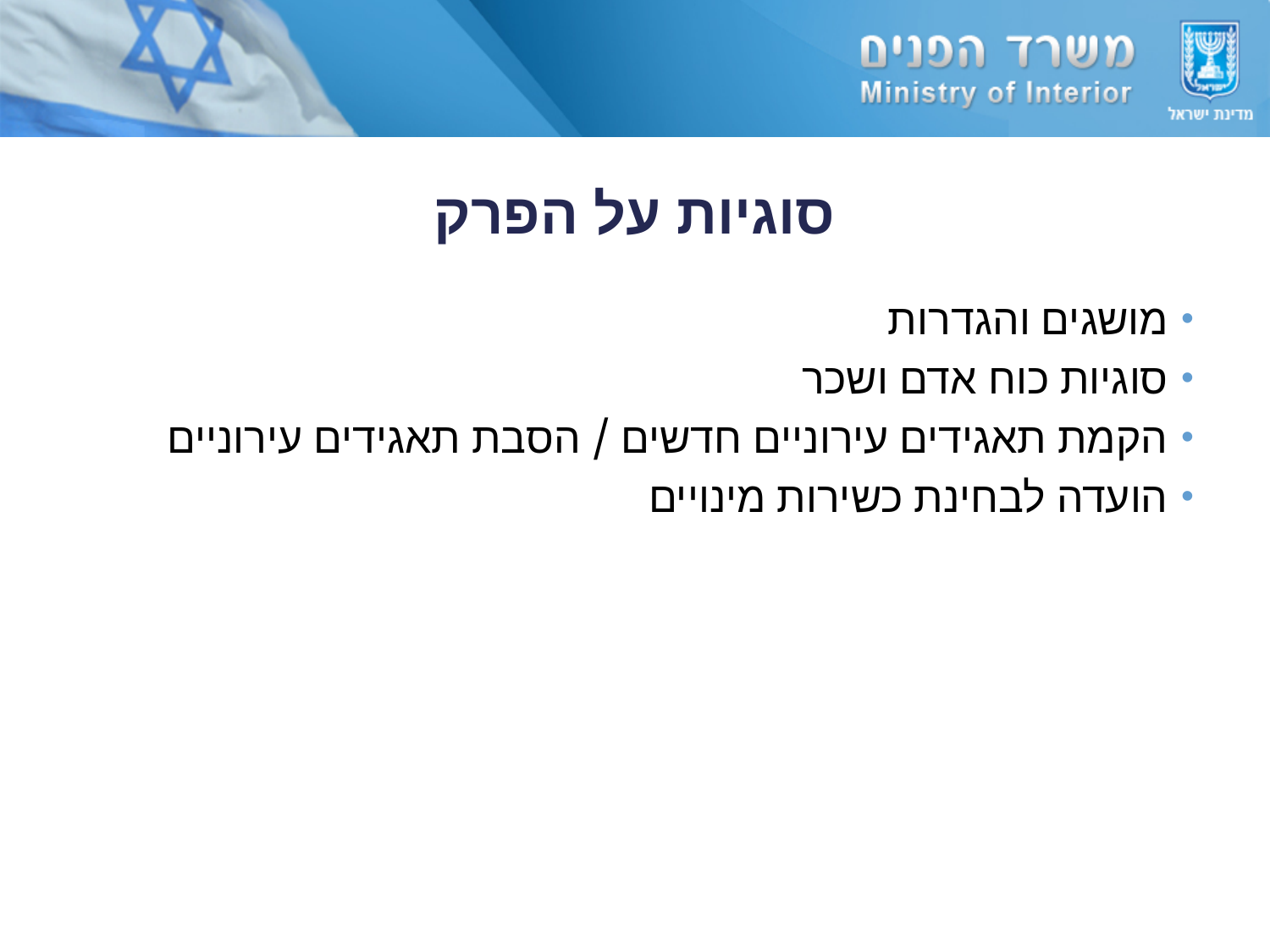

# סוגיות על הפרק
מושגים והגדרות
סוגיות כוח אדם ושכר
הקמת תאגידים עירוניים חדשים / הסבת תאגידים עירוניים
הועדה לבחינת כשירות מינויים